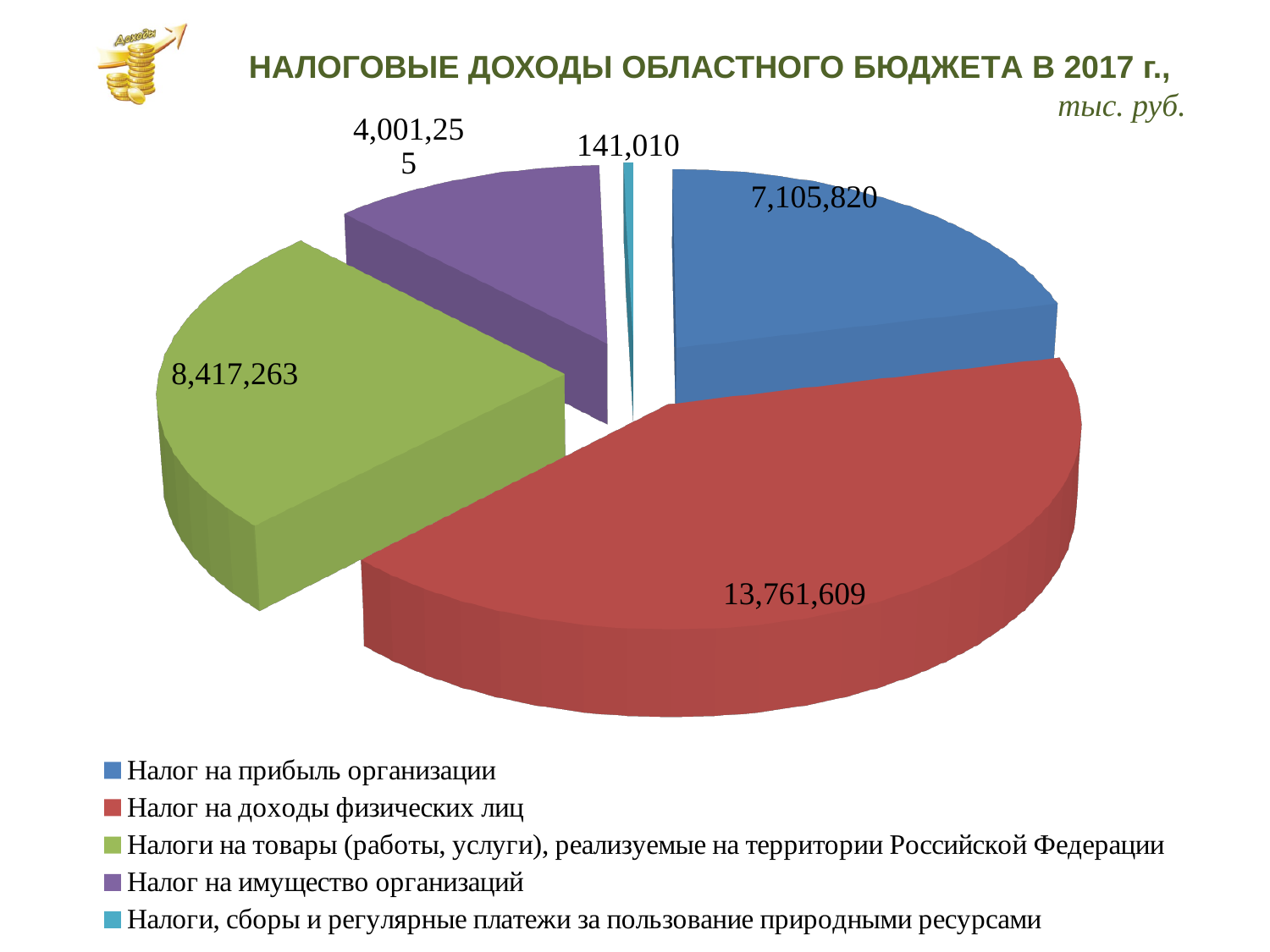

НАЛОГОВЫЕ ДОХОДЫ ОБЛАСТНОГО БЮДЖЕТА В 2017 г.,
                                                                                           тыс. руб.

[unsupported chart]